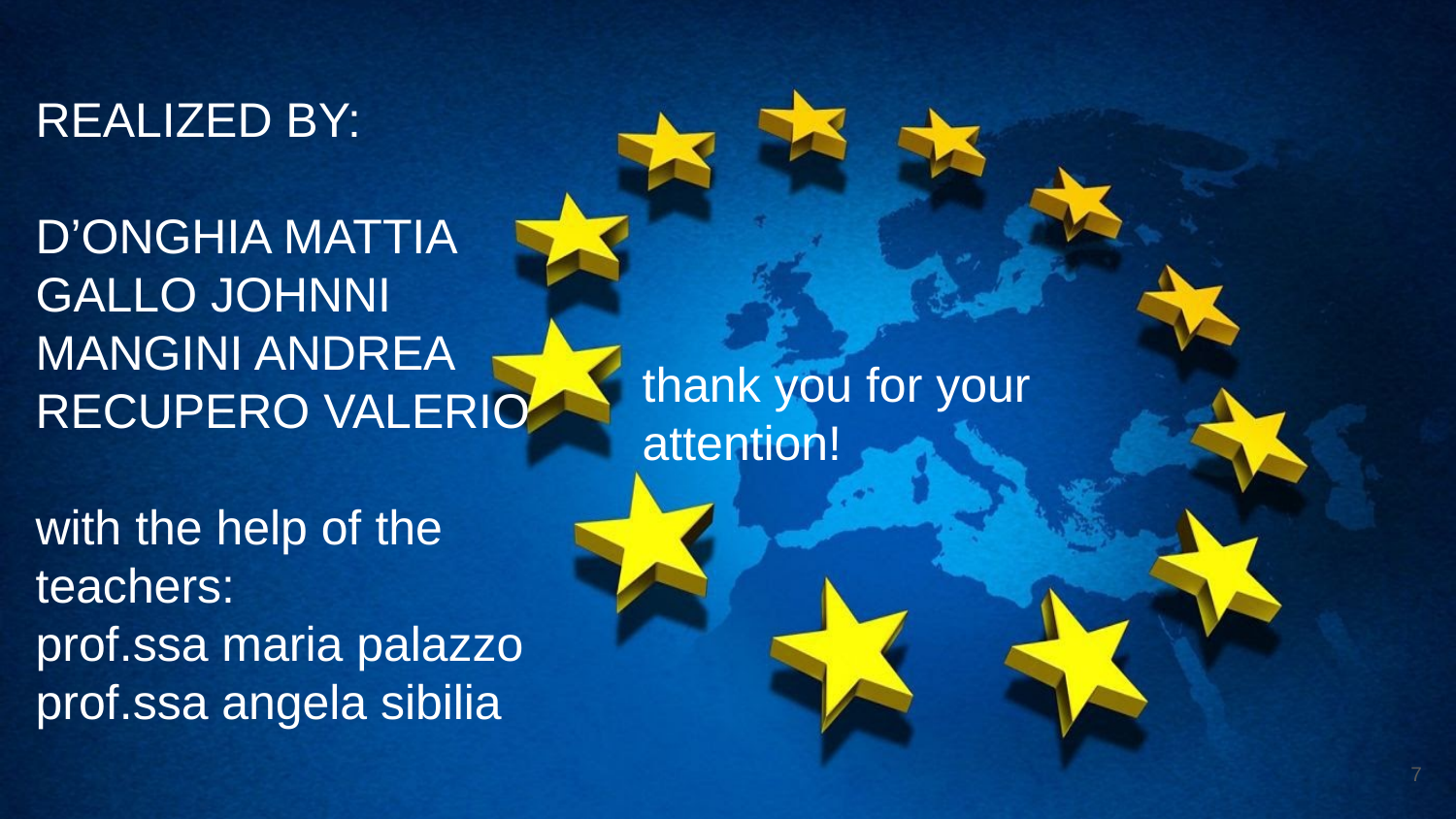

REALIZED BY:

D’ONGHIA MATTIA
GALLO JOHNNI
MANGINI ANDREA
RECUPERO VALERIO

with the help of the teachers:
prof.ssa maria palazzo
prof.ssa angela sibilia
thank you for your attention!

7